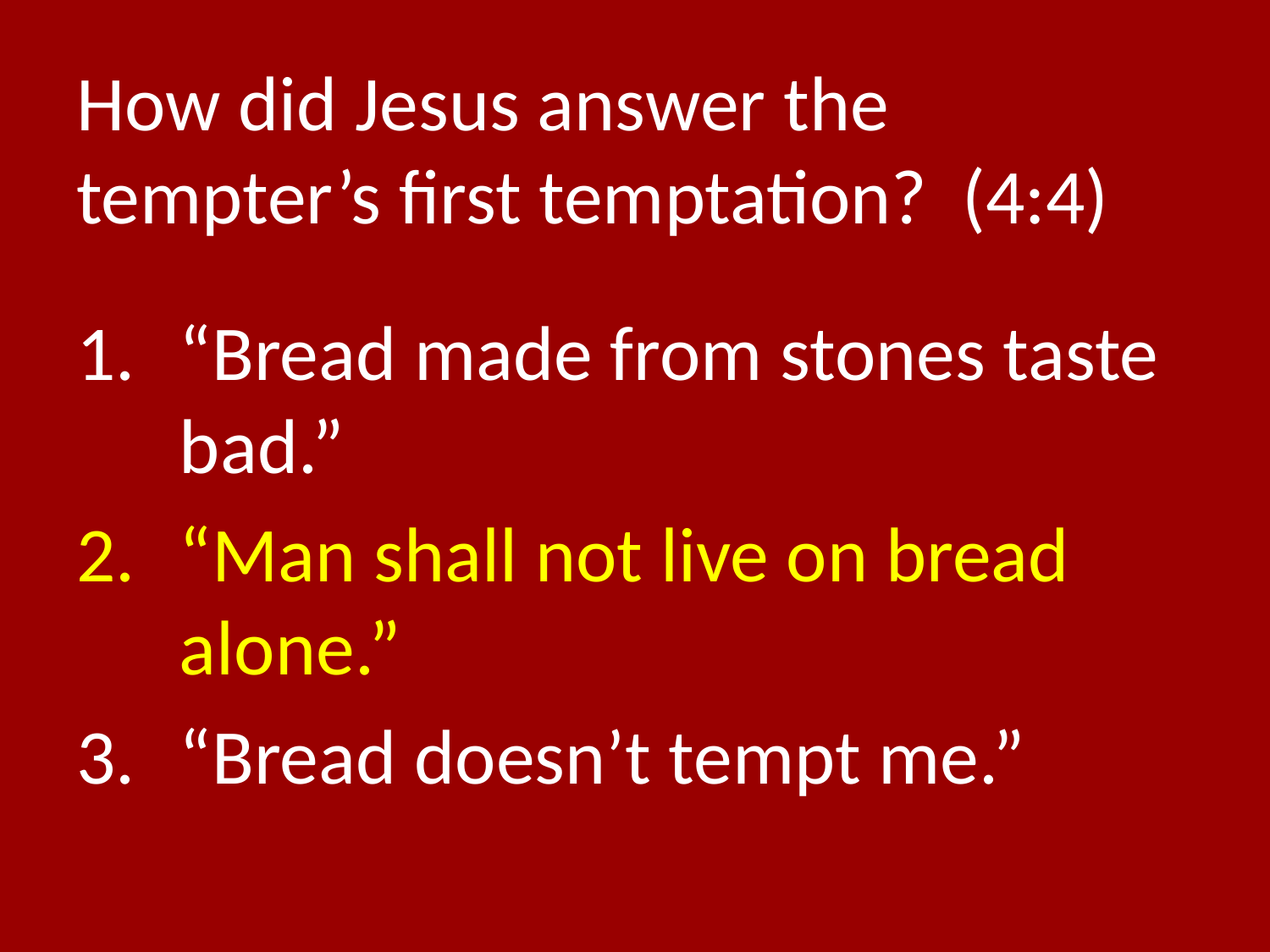

# How did Jesus answer the tempter’s first temptation?  (4:4)
“Bread made from stones taste bad.”
“Man shall not live on bread alone.”
“Bread doesn’t tempt me.”